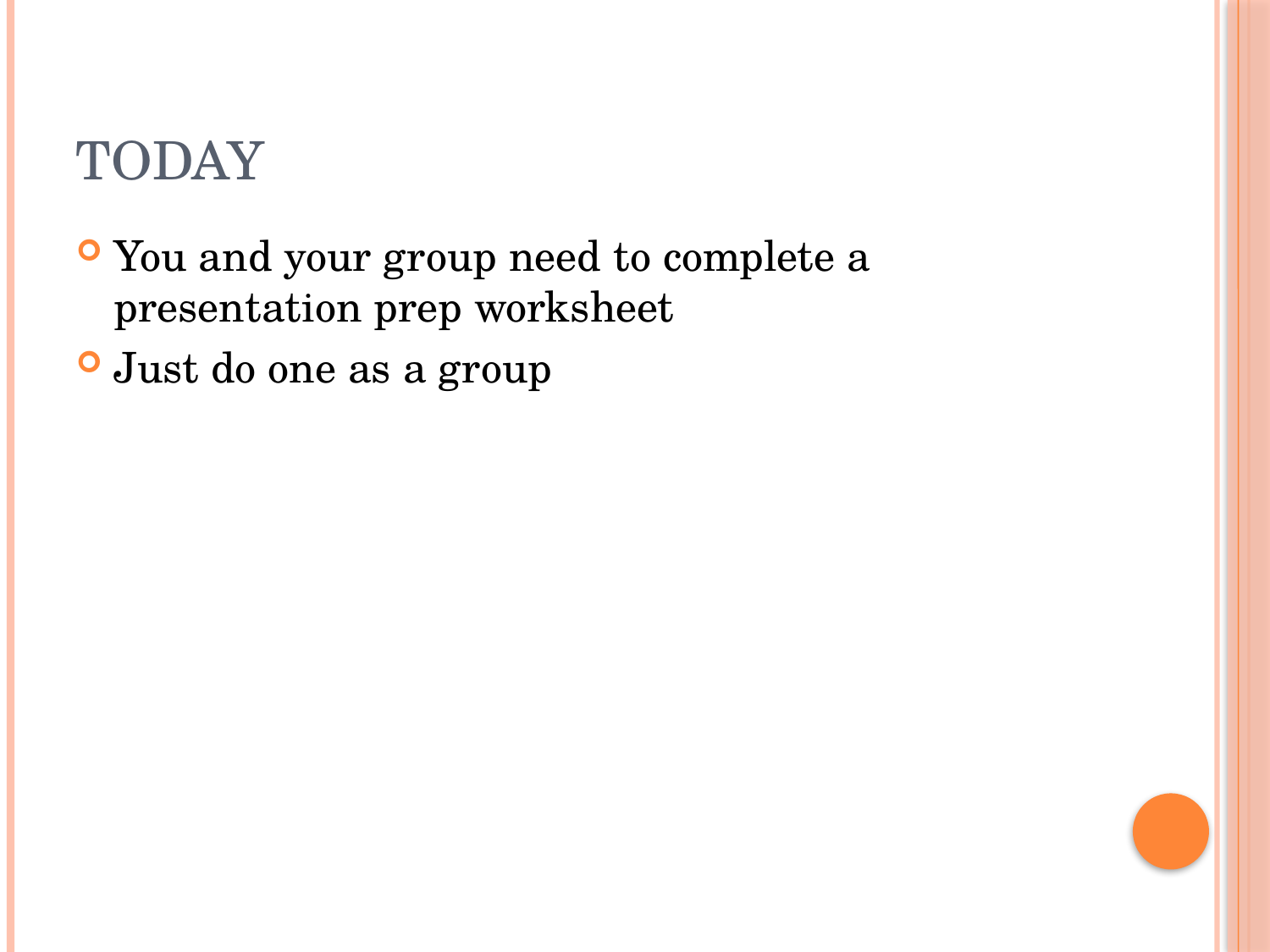

# Today
You and your group need to complete a presentation prep worksheet
Just do one as a group